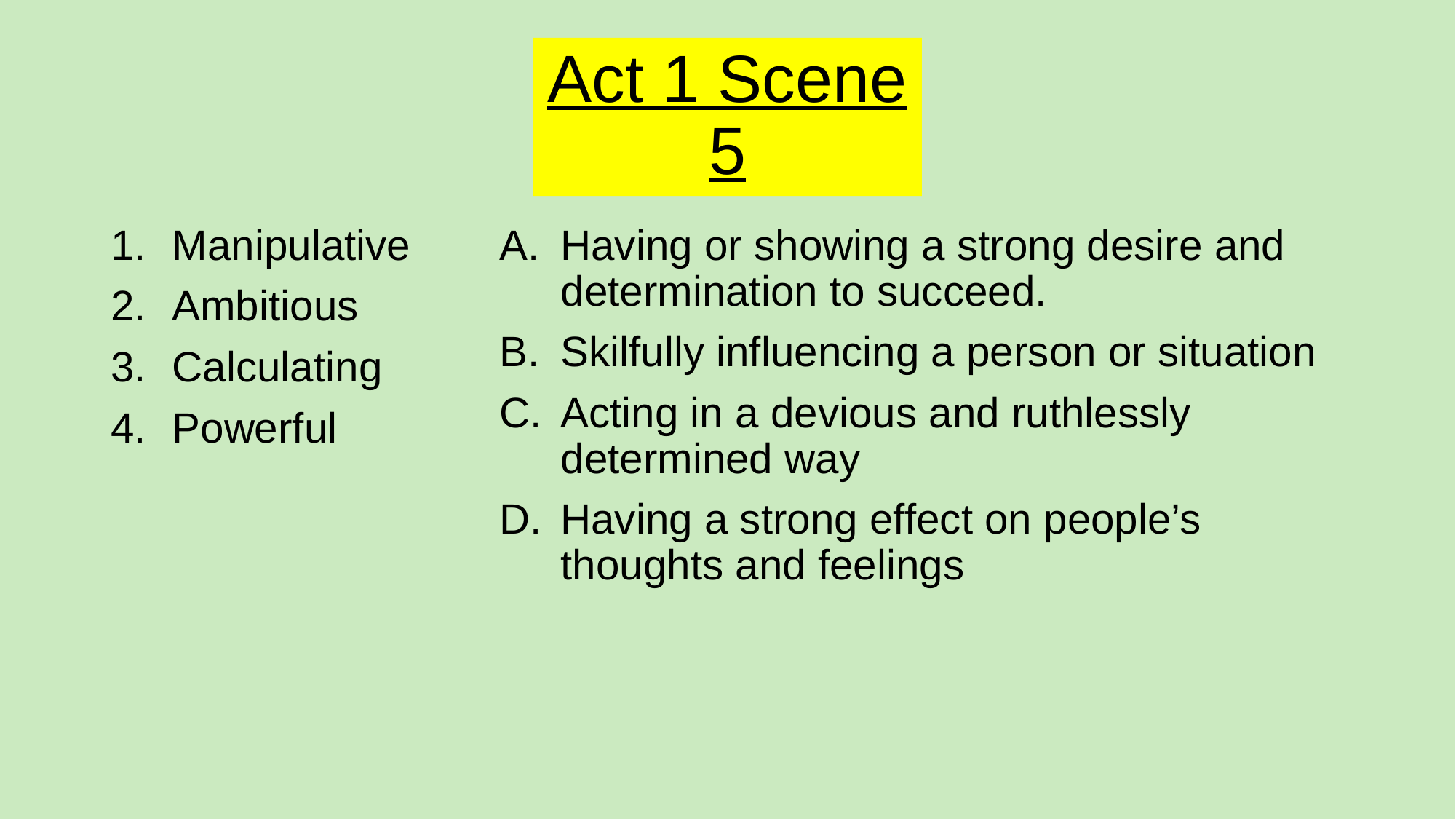

# Act 1 Scene 5
Manipulative
Ambitious
Calculating
Powerful
Having or showing a strong desire and determination to succeed.
Skilfully influencing a person or situation
Acting in a devious and ruthlessly determined way
Having a strong effect on people’s thoughts and feelings